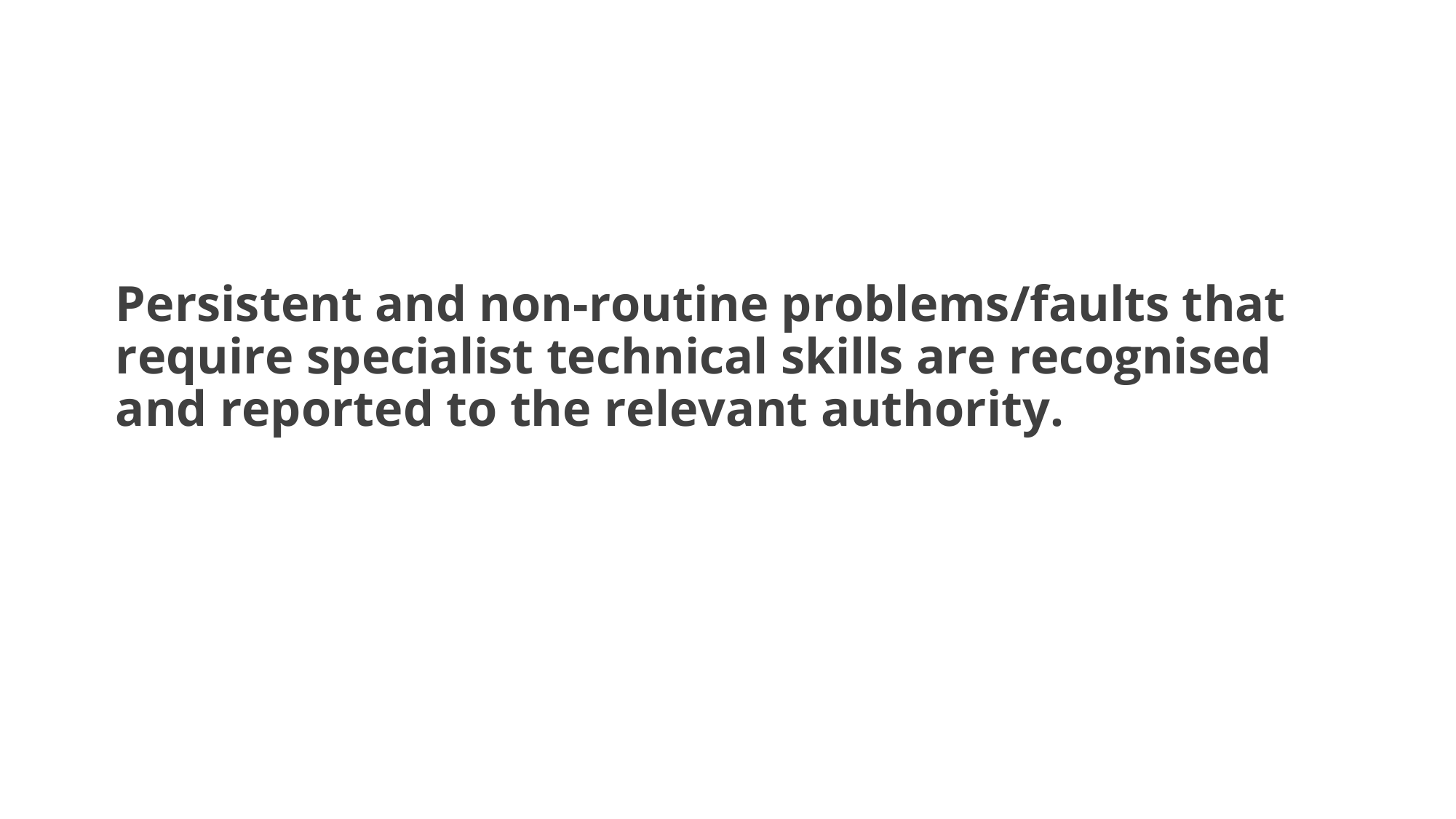

# Persistent and non-routine problems/faults that require specialist technical skills are recognised and reported to the relevant authority.